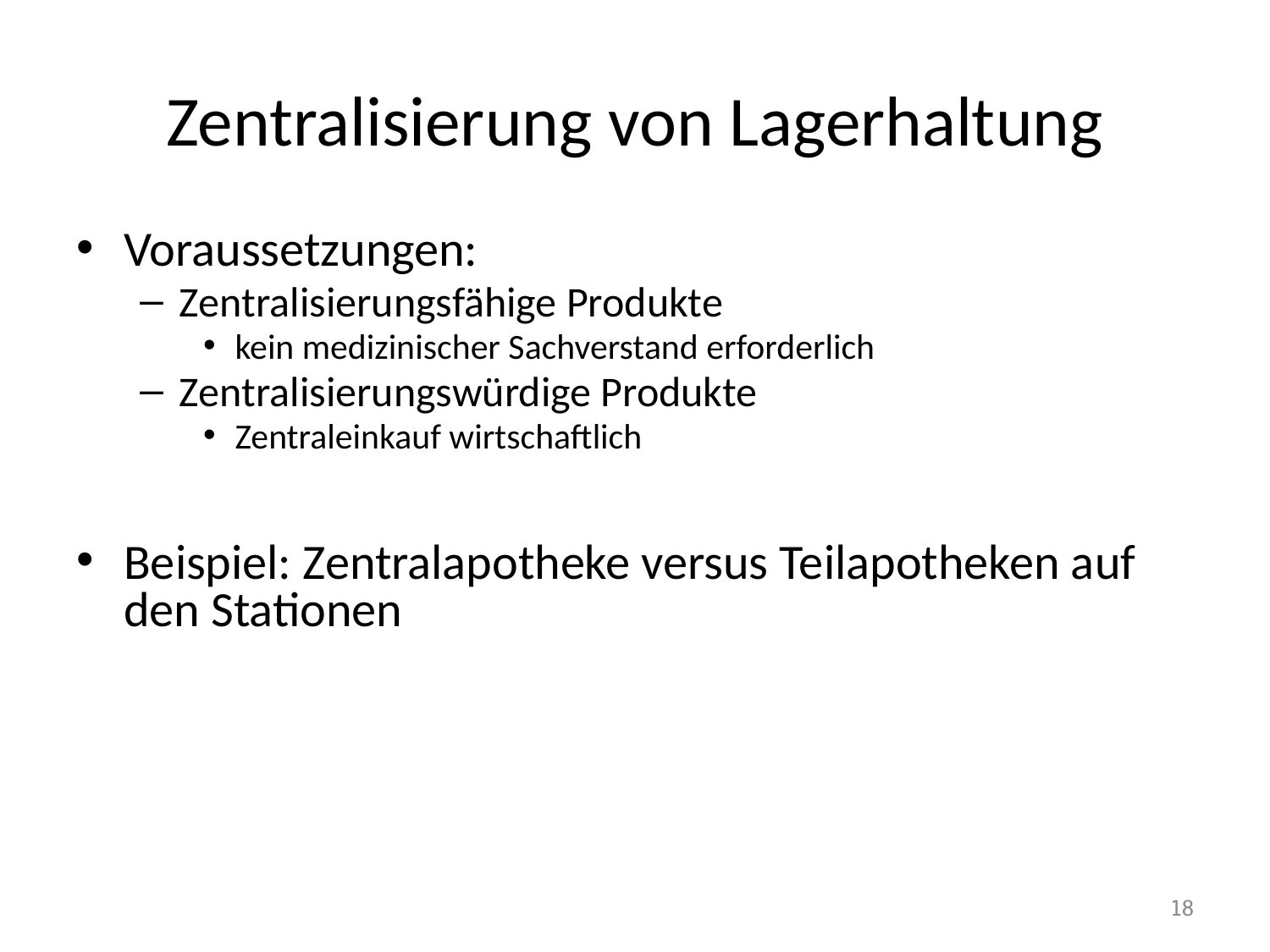

# Zentralisierung von Lagerhaltung
Voraussetzungen:
Zentralisierungsfähige Produkte
kein medizinischer Sachverstand erforderlich
Zentralisierungswürdige Produkte
Zentraleinkauf wirtschaftlich

Beispiel: Zentralapotheke versus Teilapotheken auf den Stationen
18